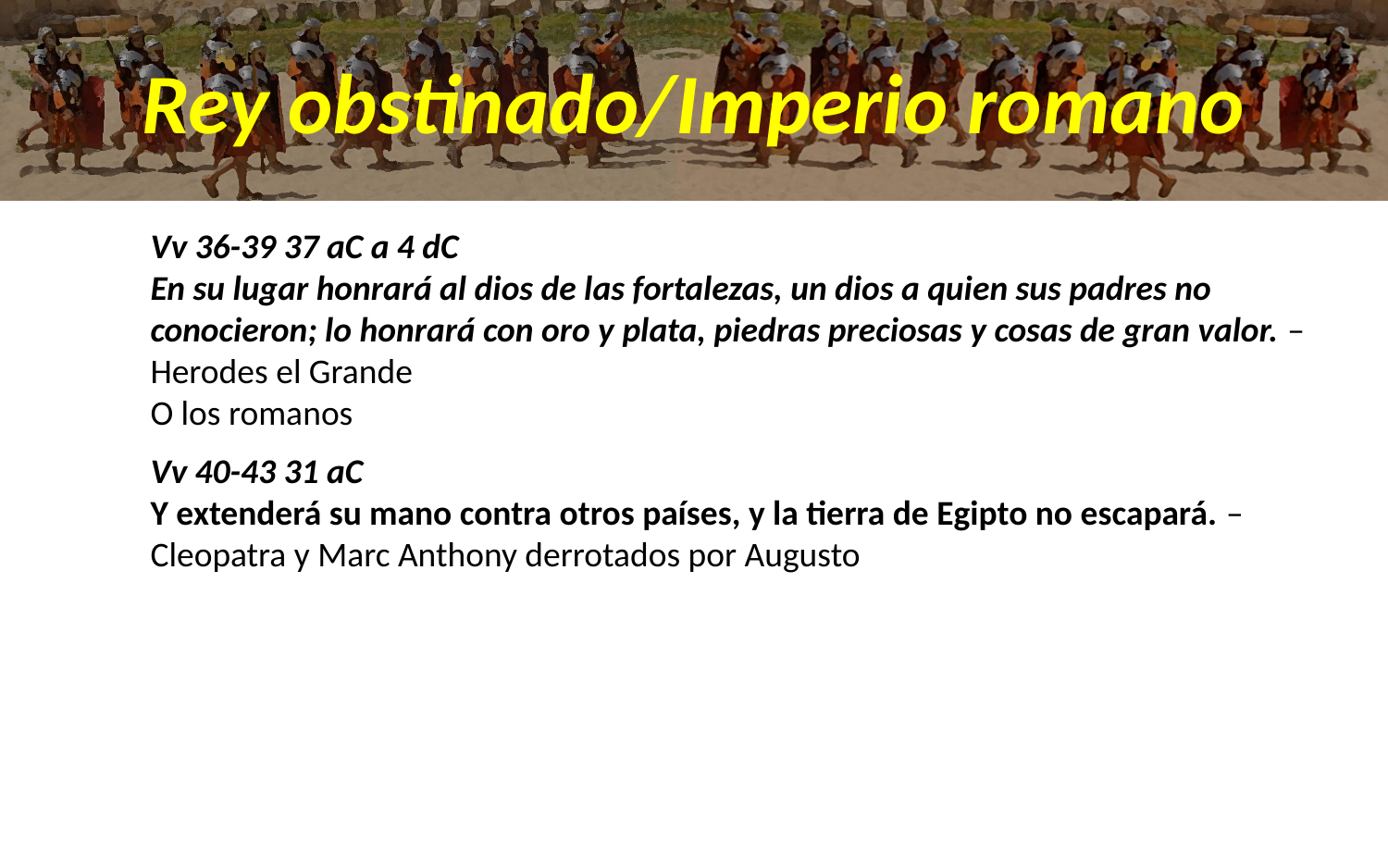

# Rey obstinado/Imperio romano
Vv 36-39 37 aC a 4 dC
En su lugar honrará al dios de las fortalezas, un dios a quien sus padres no conocieron; lo honrará con oro y plata, piedras preciosas y cosas de gran valor. – Herodes el Grande
O los romanos
Vv 40-43 31 aC
Y extenderá su mano contra otros países, y la tierra de Egipto no escapará. – Cleopatra y Marc Anthony derrotados por Augusto